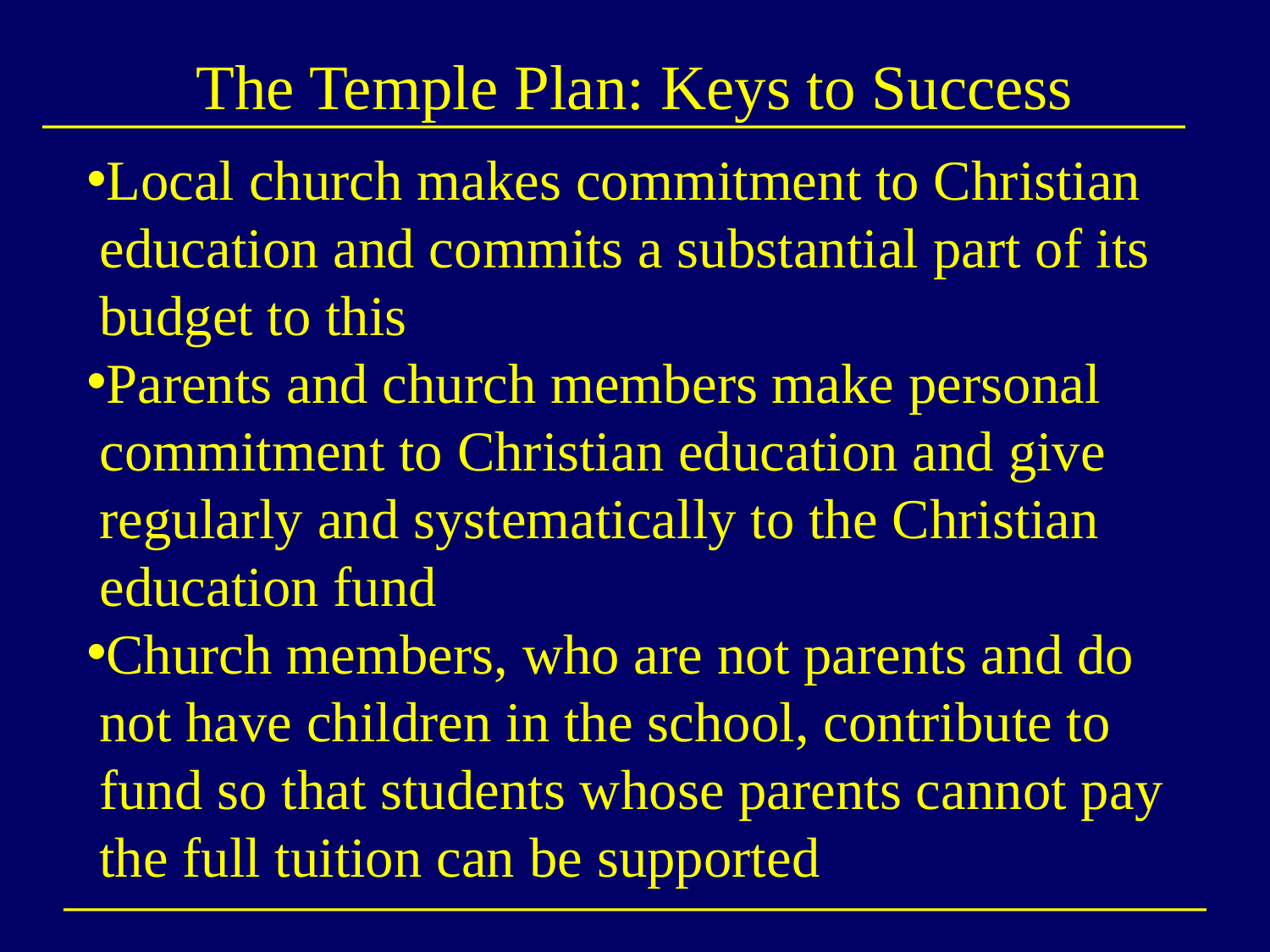

# The Temple Plan: Keys to Success

Local church makes commitment to Christian education and commits a substantial part of its budget to this
Parents and church members make personal commitment to Christian education and give regularly and systematically to the Christian education fund
Church members, who are not parents and do not have children in the school, contribute to  fund so that students whose parents cannot pay the full tuition can be supported